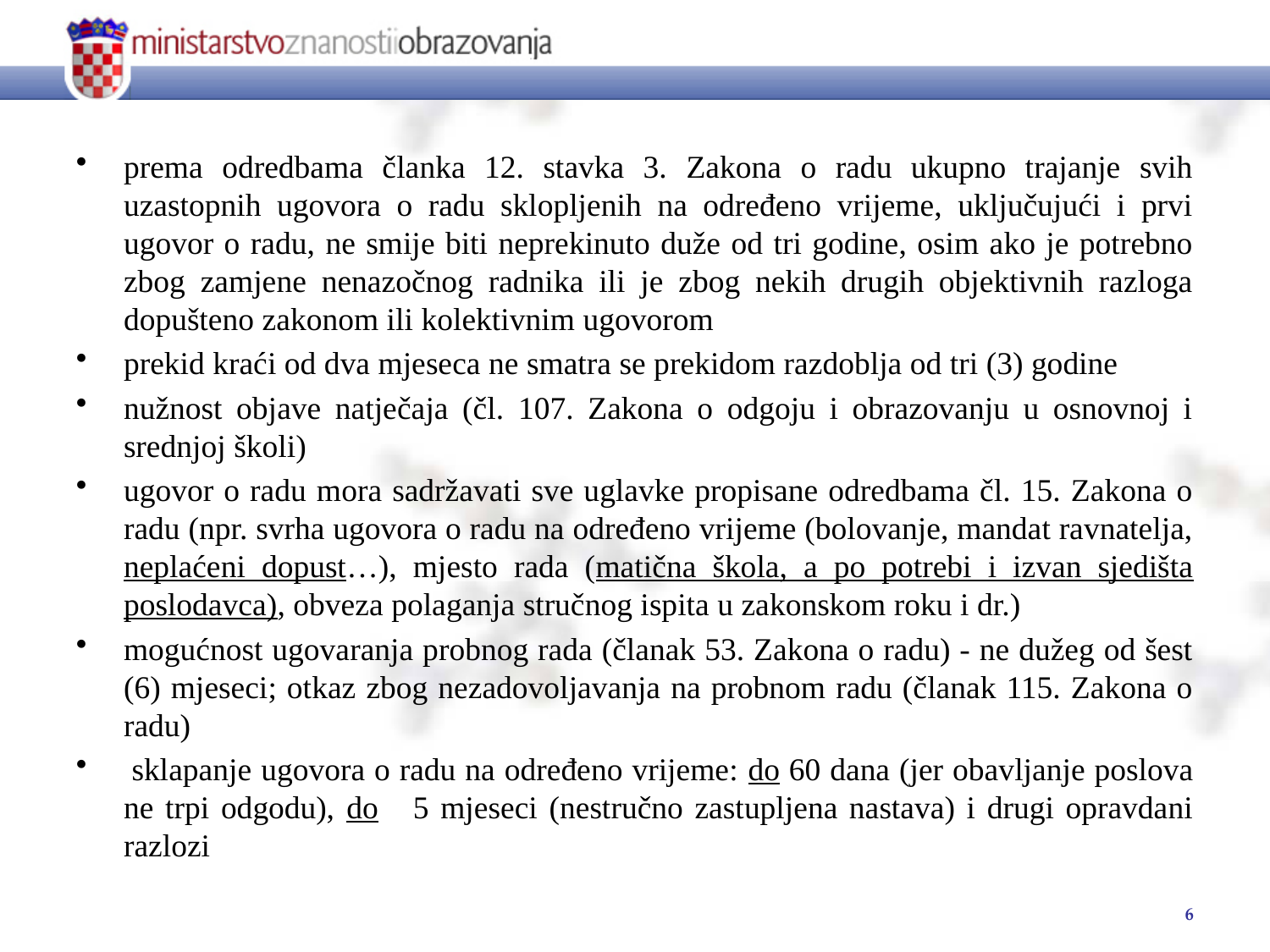

#
prema odredbama članka 12. stavka 3. Zakona o radu ukupno trajanje svih uzastopnih ugovora o radu sklopljenih na određeno vrijeme, uključujući i prvi ugovor o radu, ne smije biti neprekinuto duže od tri godine, osim ako je potrebno zbog zamjene nenazočnog radnika ili je zbog nekih drugih objektivnih razloga dopušteno zakonom ili kolektivnim ugovorom
prekid kraći od dva mjeseca ne smatra se prekidom razdoblja od tri (3) godine
nužnost objave natječaja (čl. 107. Zakona o odgoju i obrazovanju u osnovnoj i srednjoj školi)
ugovor o radu mora sadržavati sve uglavke propisane odredbama čl. 15. Zakona o radu (npr. svrha ugovora o radu na određeno vrijeme (bolovanje, mandat ravnatelja, neplaćeni dopust…), mjesto rada (matična škola, a po potrebi i izvan sjedišta poslodavca), obveza polaganja stručnog ispita u zakonskom roku i dr.)
mogućnost ugovaranja probnog rada (članak 53. Zakona o radu) - ne dužeg od šest (6) mjeseci; otkaz zbog nezadovoljavanja na probnom radu (članak 115. Zakona o radu)
 sklapanje ugovora o radu na određeno vrijeme: do 60 dana (jer obavljanje poslova ne trpi odgodu), do   5 mjeseci (nestručno zastupljena nastava) i drugi opravdani razlozi
6